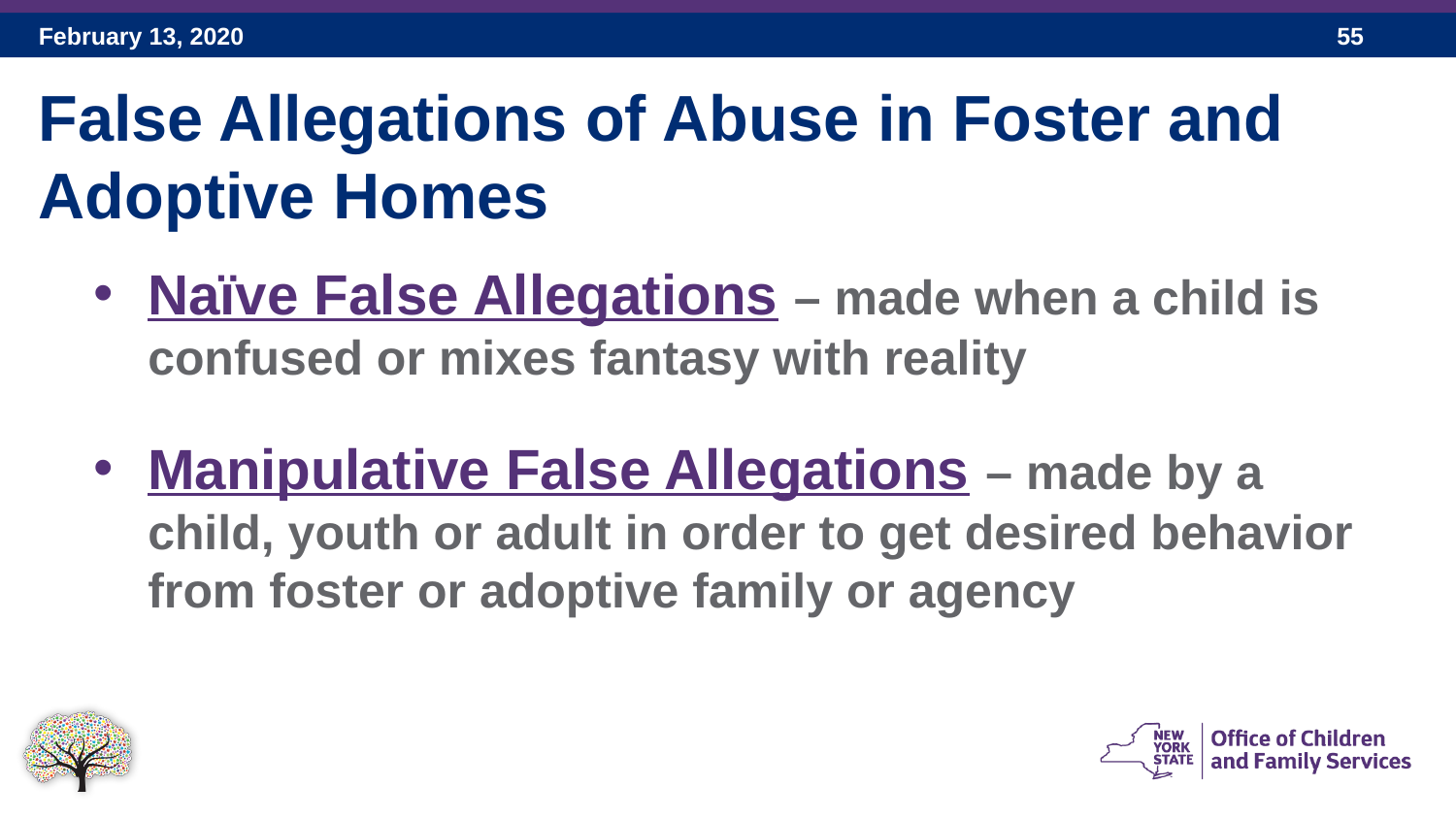

False Allegations of Abuse in Foster and Adoptive Homes
Naïve False Allegations – made when a child is confused or mixes fantasy with reality
Manipulative False Allegations – made by a child, youth or adult in order to get desired behavior from foster or adoptive family or agency